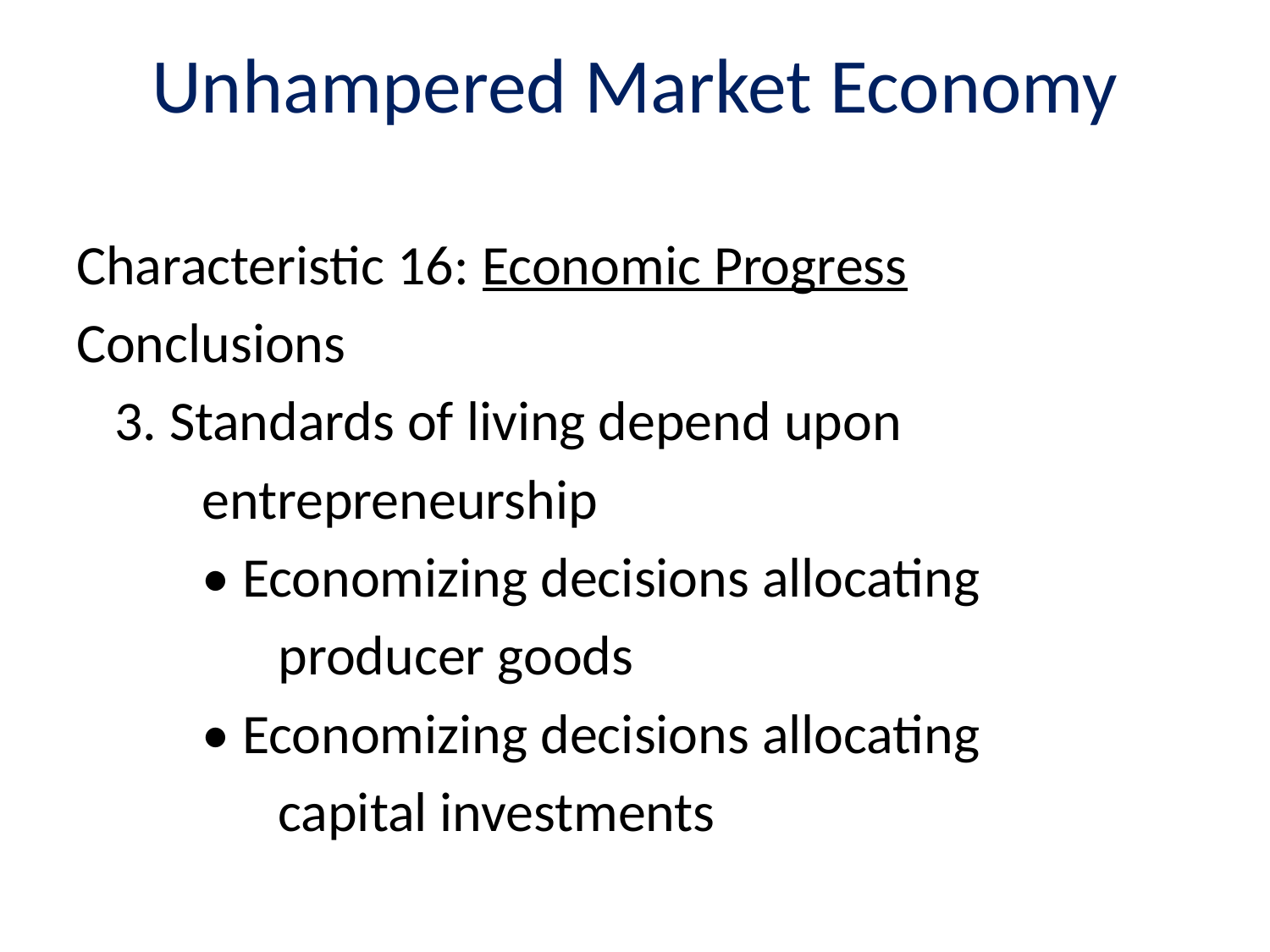

# Unhampered Market Economy
Characteristic 16: Economic Progress
Conclusions
   3. Standards of living depend upon
	entrepreneurship
	• Economizing decisions allocating
	      producer goods
	• Economizing decisions allocating
	      capital investments